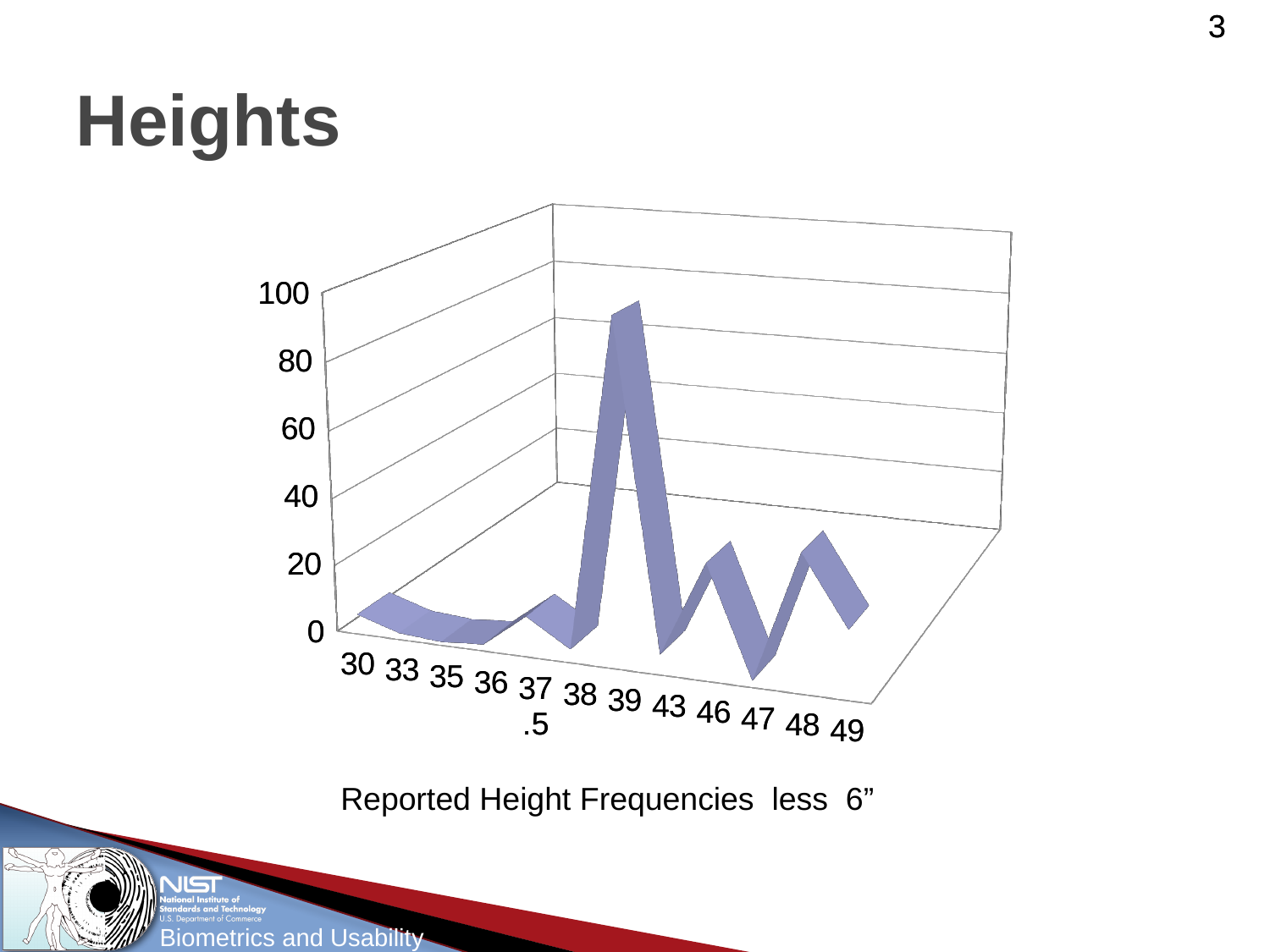

# Heights

[unsupported chart]

[unsupported chart]

Reported Height Frequencies  less  6”